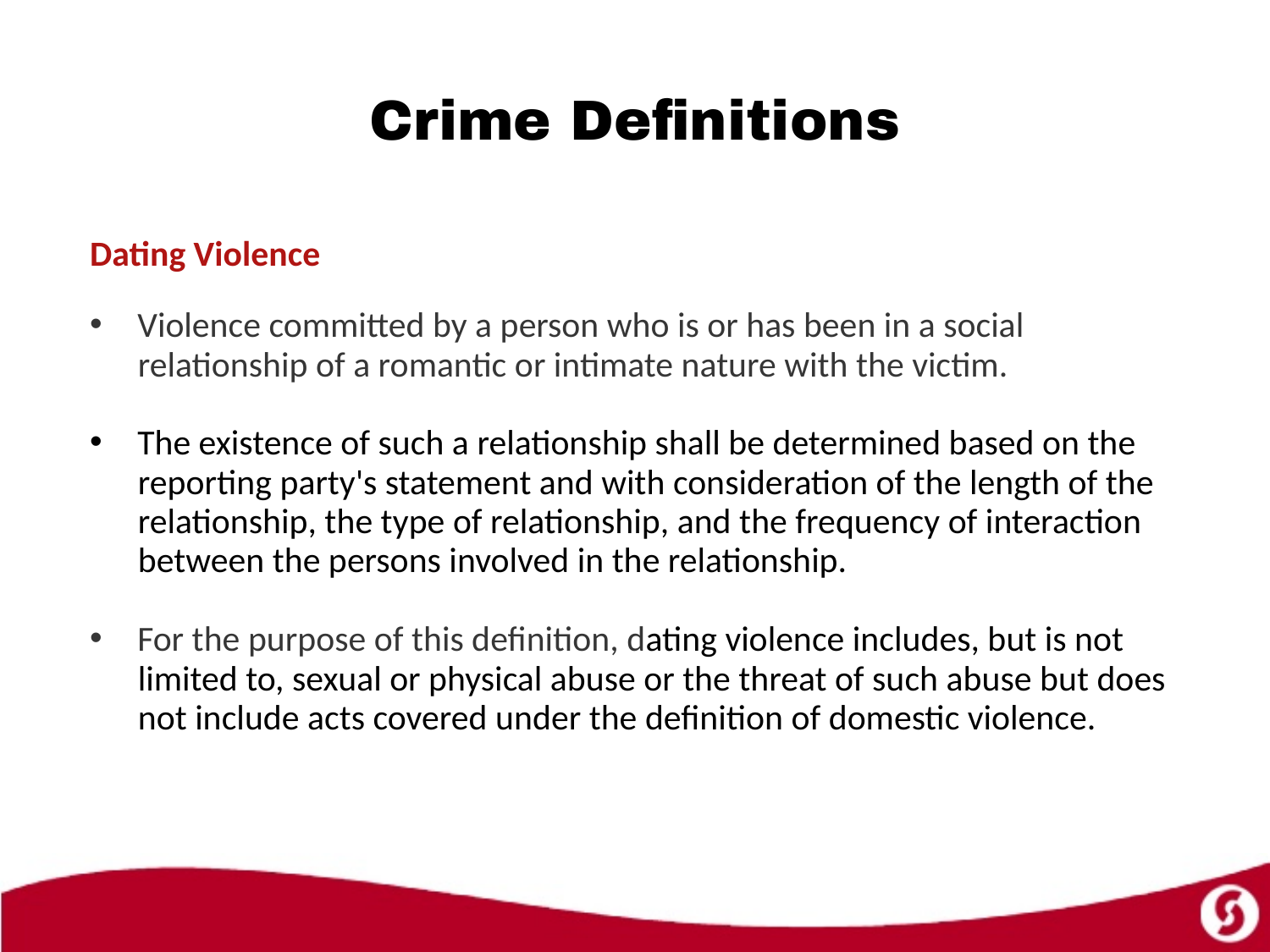

# Crime Definitions

Dating Violence

Violence committed by a person who is or has been in a social
      relationship of a romantic or intimate nature with the victim.

The existence of such a relationship shall be determined based on the
      reporting party's statement and with consideration of the length of the
      relationship, the type of relationship, and the frequency of interaction
      between the persons involved in the relationship.

For the purpose of this definition, dating violence includes, but is not
      limited to, sexual or physical abuse or the threat of such abuse but does
      not include acts covered under the definition of domestic violence.